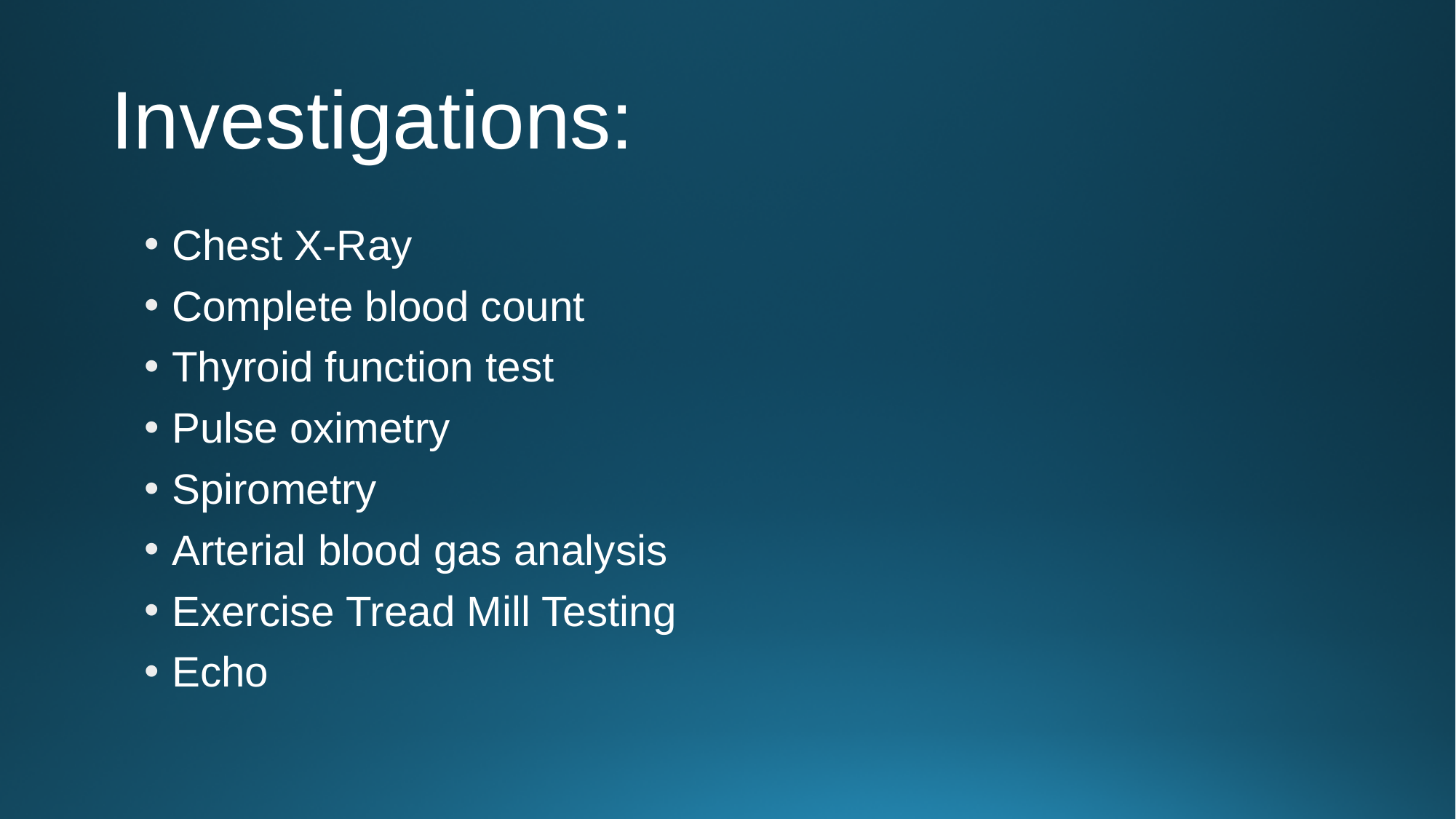

# Investigations:
Chest X-Ray
Complete blood count
Thyroid function test
Pulse oximetry
Spirometry
Arterial blood gas analysis
Exercise Tread Mill Testing
Echo